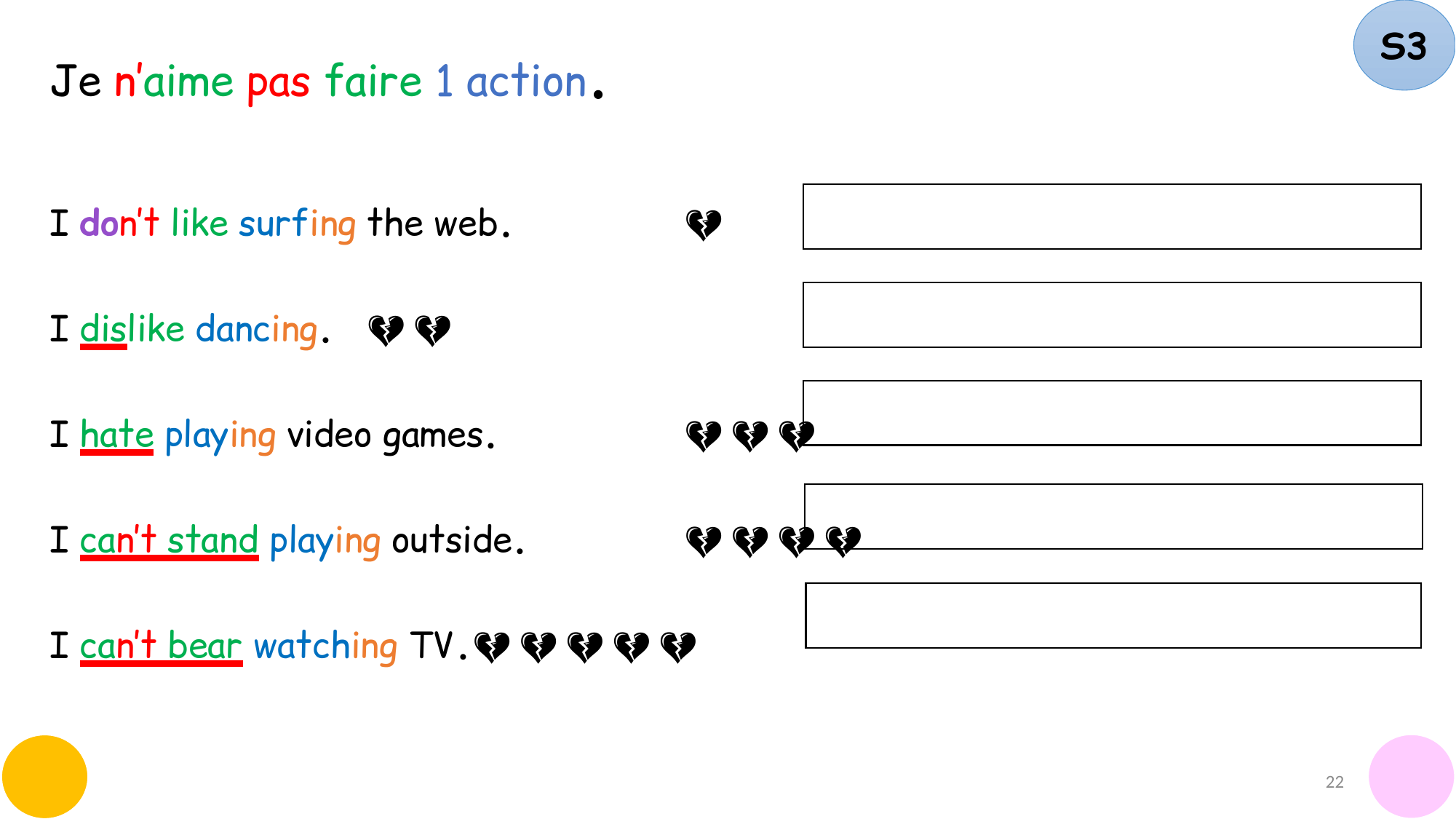

S3
Je n’aime pas faire 1 action.

I don’t like surfing the web.			💔

I dislike dancing. 					💔 💔

I hate playing video games. 			💔 💔 💔

I can’t stand playing outside. 			💔 💔 💔 💔

I can’t bear watching TV.				💔 💔 💔 💔 💔

22